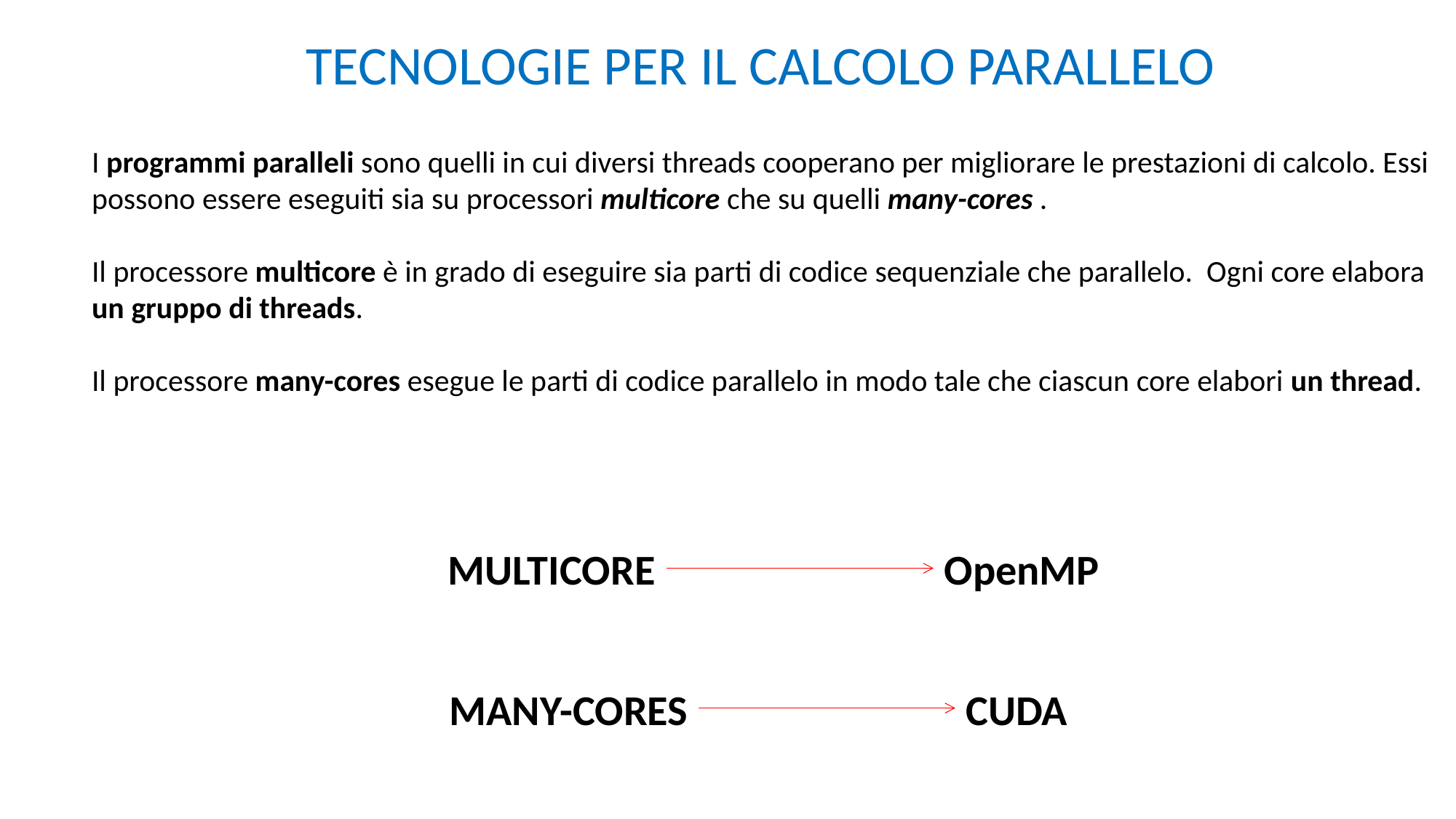

TECNOLOGIE PER IL CALCOLO PARALLELO
I programmi paralleli sono quelli in cui diversi threads cooperano per migliorare le prestazioni di calcolo. Essi possono essere eseguiti sia su processori multicore che su quelli many-cores .

Il processore multicore è in grado di eseguire sia parti di codice sequenziale che parallelo.  Ogni core elabora un gruppo di threads.

Il processore many-cores esegue le parti di codice parallelo in modo tale che ciascun core elabori un thread.

MULTICORE
OpenMP
MANY-CORES
CUDA